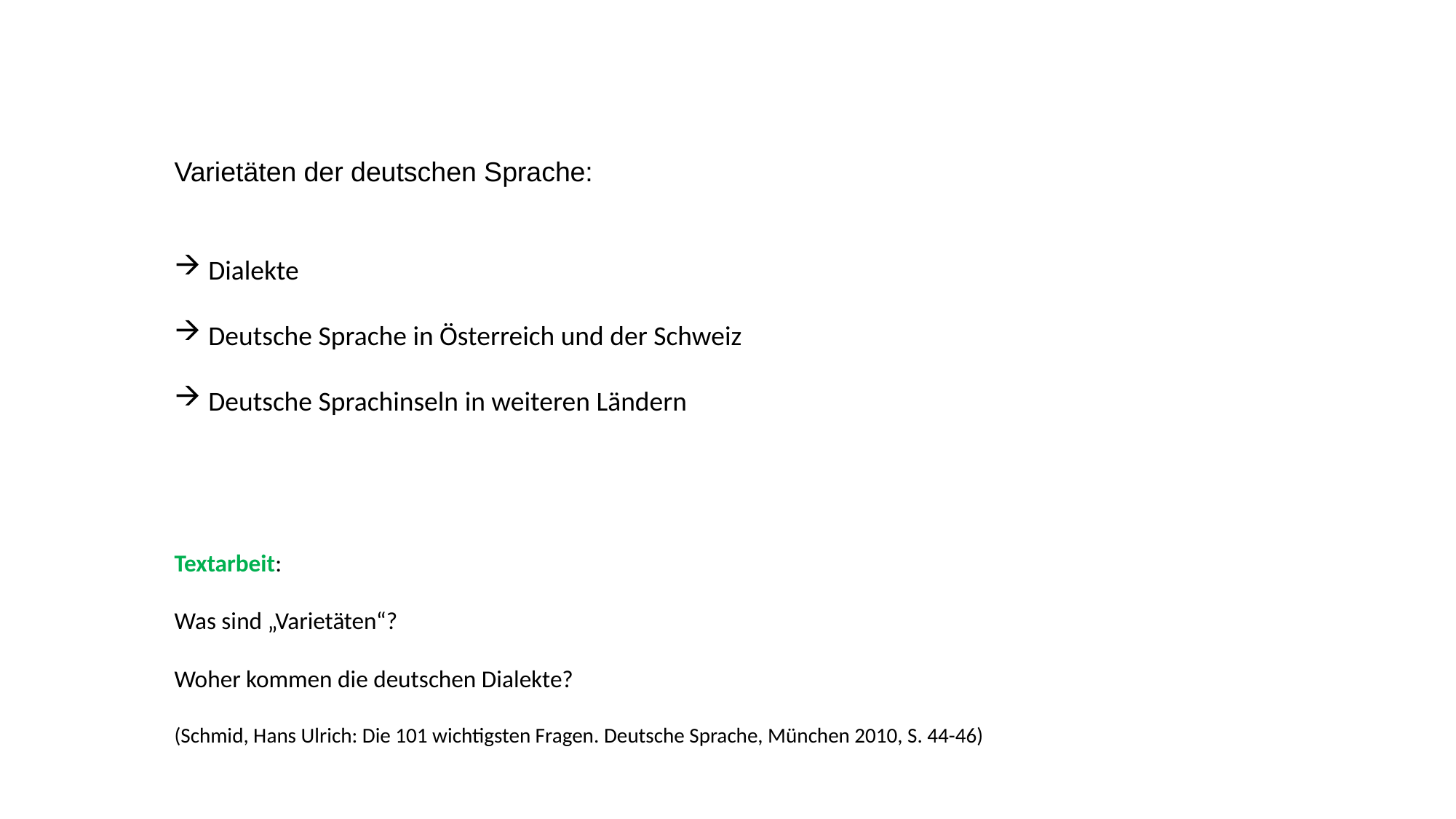

Varietäten der deutschen Sprache:

Dialekte

Deutsche Sprache in Österreich und der Schweiz

Deutsche Sprachinseln in weiteren Ländern

Textarbeit:

Was sind „Varietäten“?

Woher kommen die deutschen Dialekte?

(Schmid, Hans Ulrich: Die 101 wichtigsten Fragen. Deutsche Sprache, München 2010, S. 44-46)